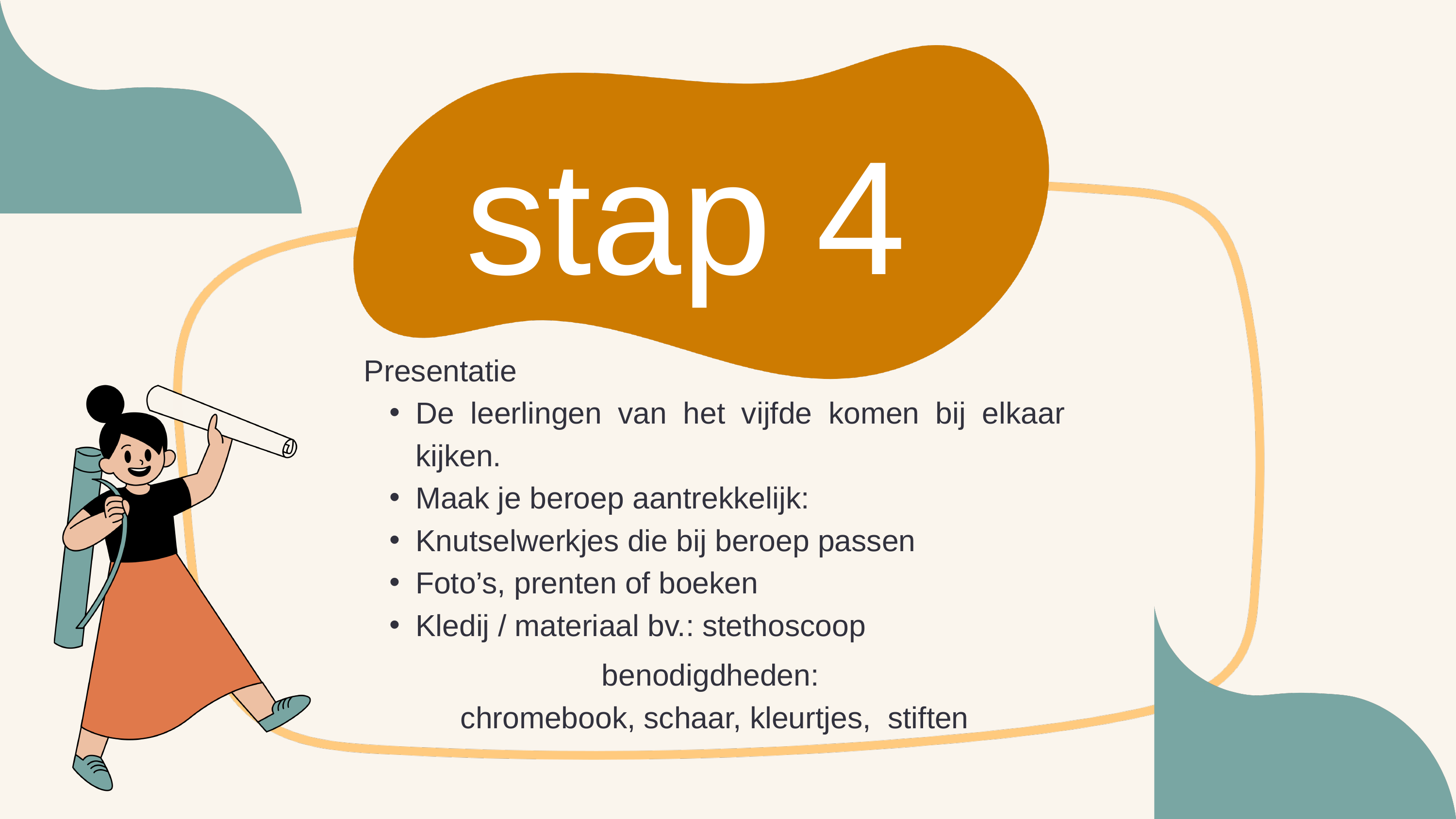

stap 4

Presentatie
De leerlingen van het vijfde komen bij elkaar kijken.
Maak je beroep aantrekkelijk:
Knutselwerkjes die bij beroep passen
Foto’s, prenten of boeken
Kledij / materiaal bv.: stethoscoop

benodigdheden:
chromebook, schaar, kleurtjes,  stiften